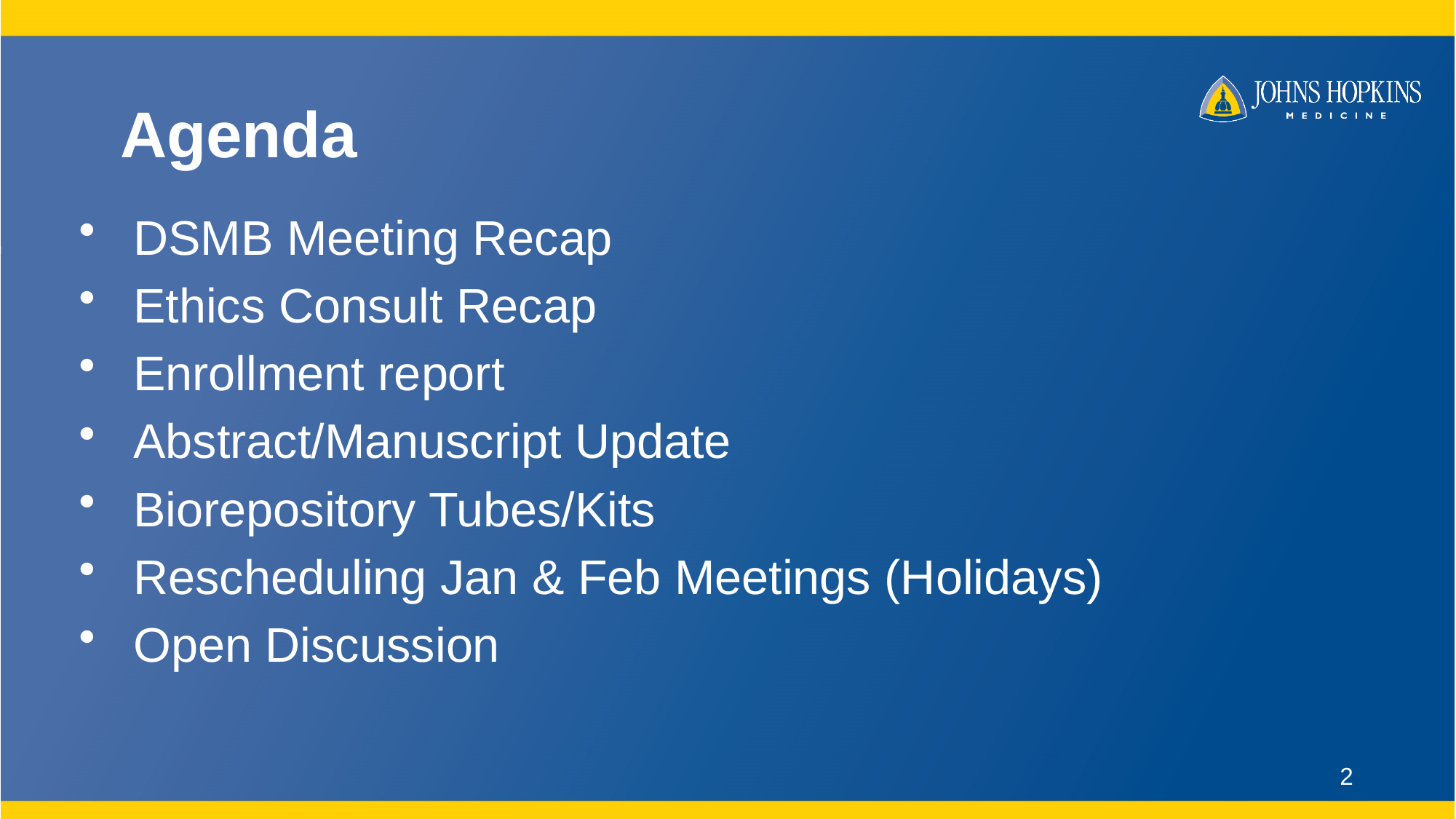

# Agenda
DSMB Meeting Recap
Ethics Consult Recap
Enrollment report
Abstract/Manuscript Update
Biorepository Tubes/Kits
Rescheduling Jan & Feb Meetings (Holidays)
Open Discussion

2